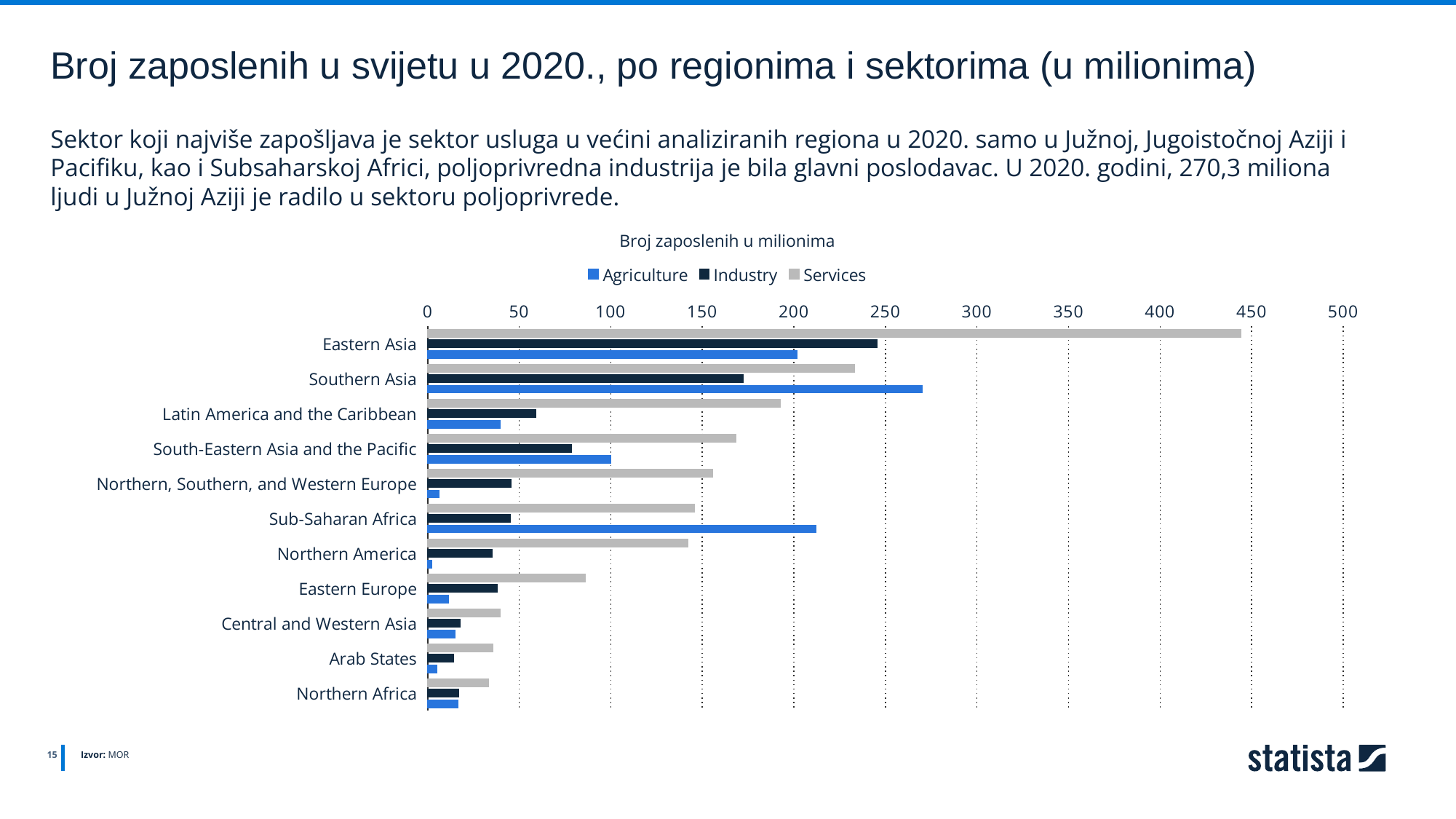

Broj zaposlenih u svijetu u 2020., po regionima i sektorima (u milionima)
Sektor koji najviše zapošljava je sektor usluga u većini analiziranih regiona u 2020. samo u Južnoj, Jugoistočnoj Aziji i Pacifiku, kao i Subsaharskoj Africi, poljoprivredna industrija je bila glavni poslodavac. U 2020. godini, 270,3 miliona ljudi u Južnoj Aziji je radilo u sektoru poljoprivrede.
Broj zaposlenih u milionima

### Chart

| Category | Services | Industry | Agriculture |
|---|---|---|---|
| Eastern Asia | 444.0 | 245.3 | 201.6 |
| Southern Asia | 233.1 | 172.2 | 270.3 |
| Latin America and the Caribbean | 192.6 | 59.1 | 39.8 |
| South-Eastern Asia and the Pacific | 168.3 | 78.5 | 100.0 |
| Northern, Southern, and Western Europe | 155.7 | 45.6 | 6.3 |
| Sub-Saharan Africa | 145.7 | 45.2 | 212.1 |
| Northern America | 142.2 | 35.4 | 2.4 |
| Eastern Europe | 86.0 | 38.2 | 11.4 |
| Central and Western Asia | 39.5 | 17.8 | 14.9 |
| Arab States | 35.8 | 14.2 | 5.0 |
| Northern Africa | 33.1 | 17.1 | 16.5 |
15
Izvor: MOR